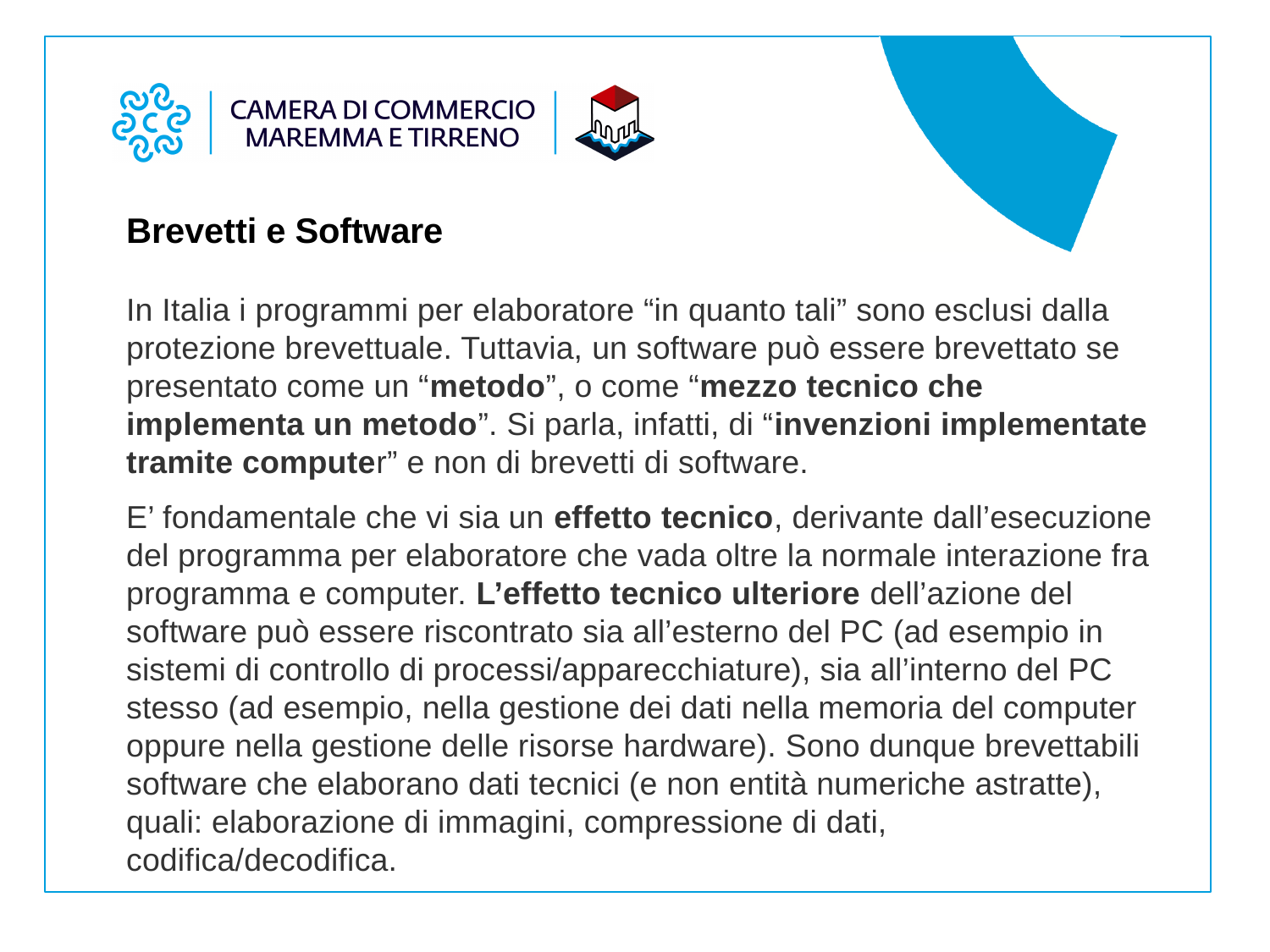

Brevetti e Software
In Italia i programmi per elaboratore “in quanto tali” sono esclusi dalla protezione brevettuale. Tuttavia, un software può essere brevettato se presentato come un “metodo”, o come “mezzo tecnico che implementa un metodo”. Si parla, infatti, di “invenzioni implementate tramite computer” e non di brevetti di software.
E’ fondamentale che vi sia un effetto tecnico, derivante dall’esecuzione del programma per elaboratore che vada oltre la normale interazione fra programma e computer. L’effetto tecnico ulteriore dell’azione del software può essere riscontrato sia all’esterno del PC (ad esempio in sistemi di controllo di processi/apparecchiature), sia all’interno del PC stesso (ad esempio, nella gestione dei dati nella memoria del computer oppure nella gestione delle risorse hardware). Sono dunque brevettabili software che elaborano dati tecnici (e non entità numeriche astratte), quali: elaborazione di immagini, compressione di dati, codifica/decodifica.